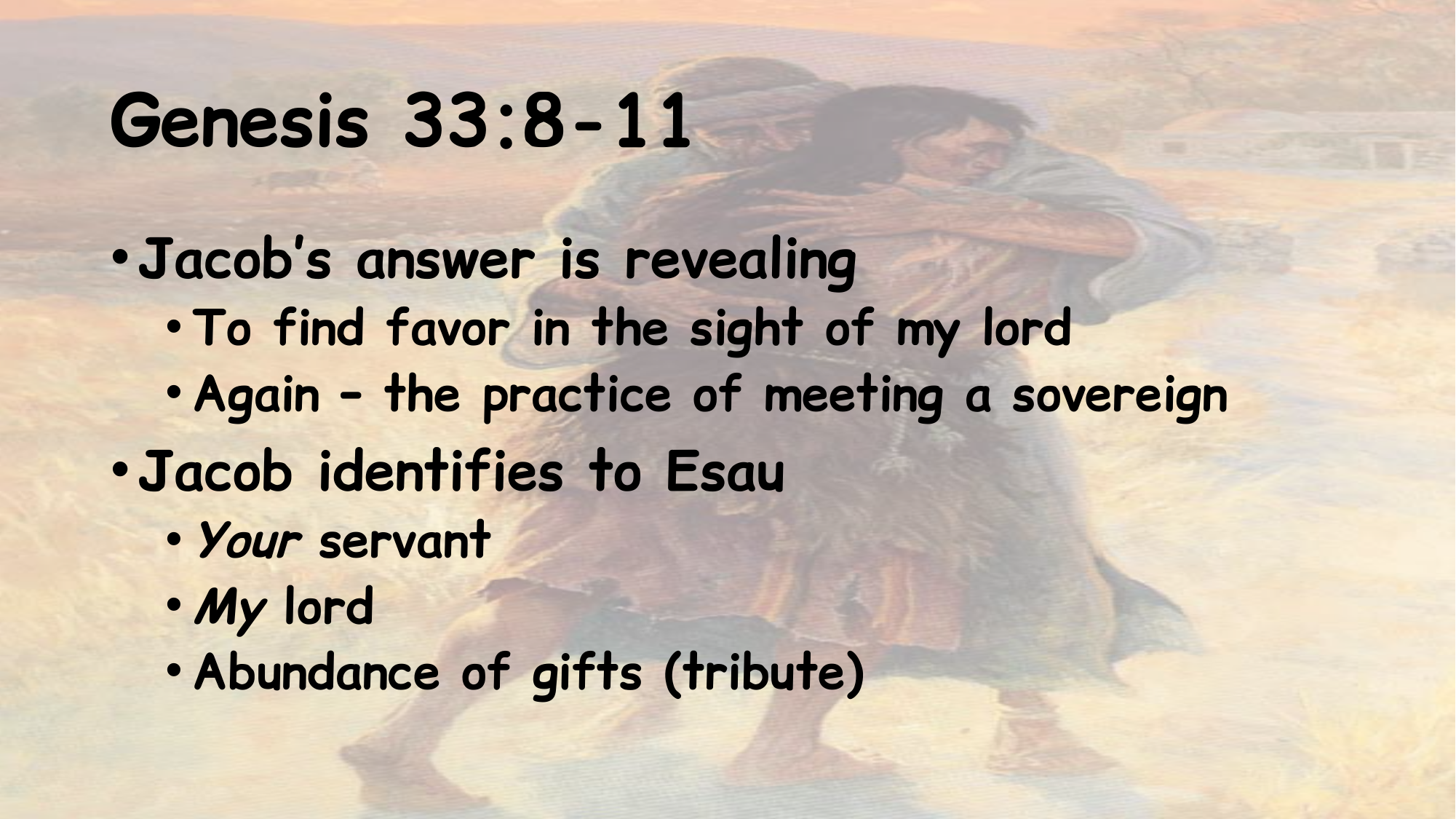

# Genesis 33:8-11
Jacob’s answer is revealing
To find favor in the sight of my lord
Again – the practice of meeting a sovereign
Jacob identifies to Esau
Your servant
My lord
Abundance of gifts (tribute)